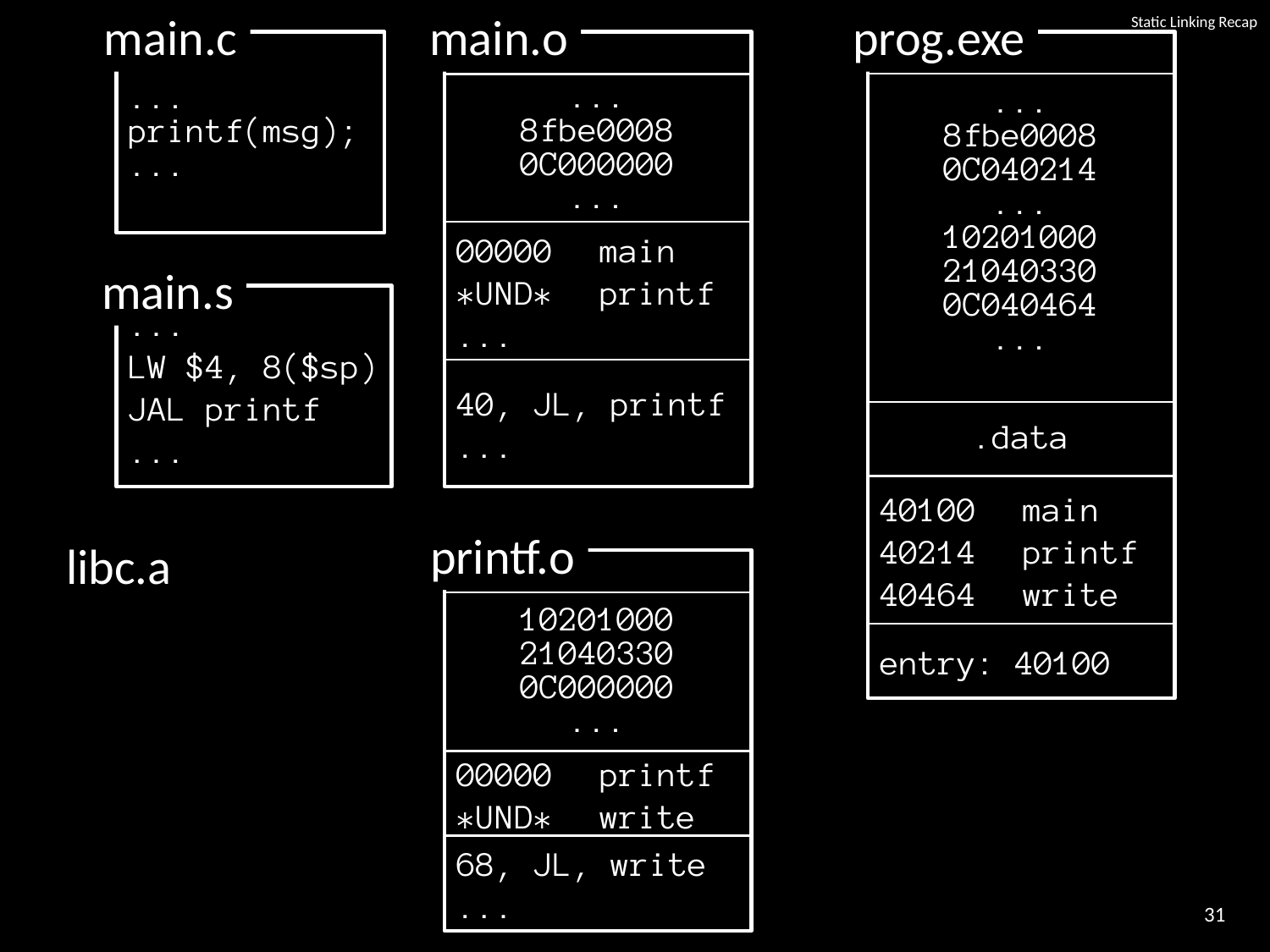

main.c
main.o
# Static Linking Recap
prog.exe
...
printf(msg);
...

...
8fbe0008 0C000000
...
...
8fbe0008 0C040214
...
10201000
21040330
0C040464
...

00000	main
*UND* 	printf
...
main.s
...
LW $4, 8($sp)
JAL printf
...
40, JL, printf
...
.data
40100	main
40214 	printf
40464	write
printf.o
libc.a

10201000
21040330
0C000000
...
entry: 40100
00000	printf
*UND*	write
68, JL, write
...